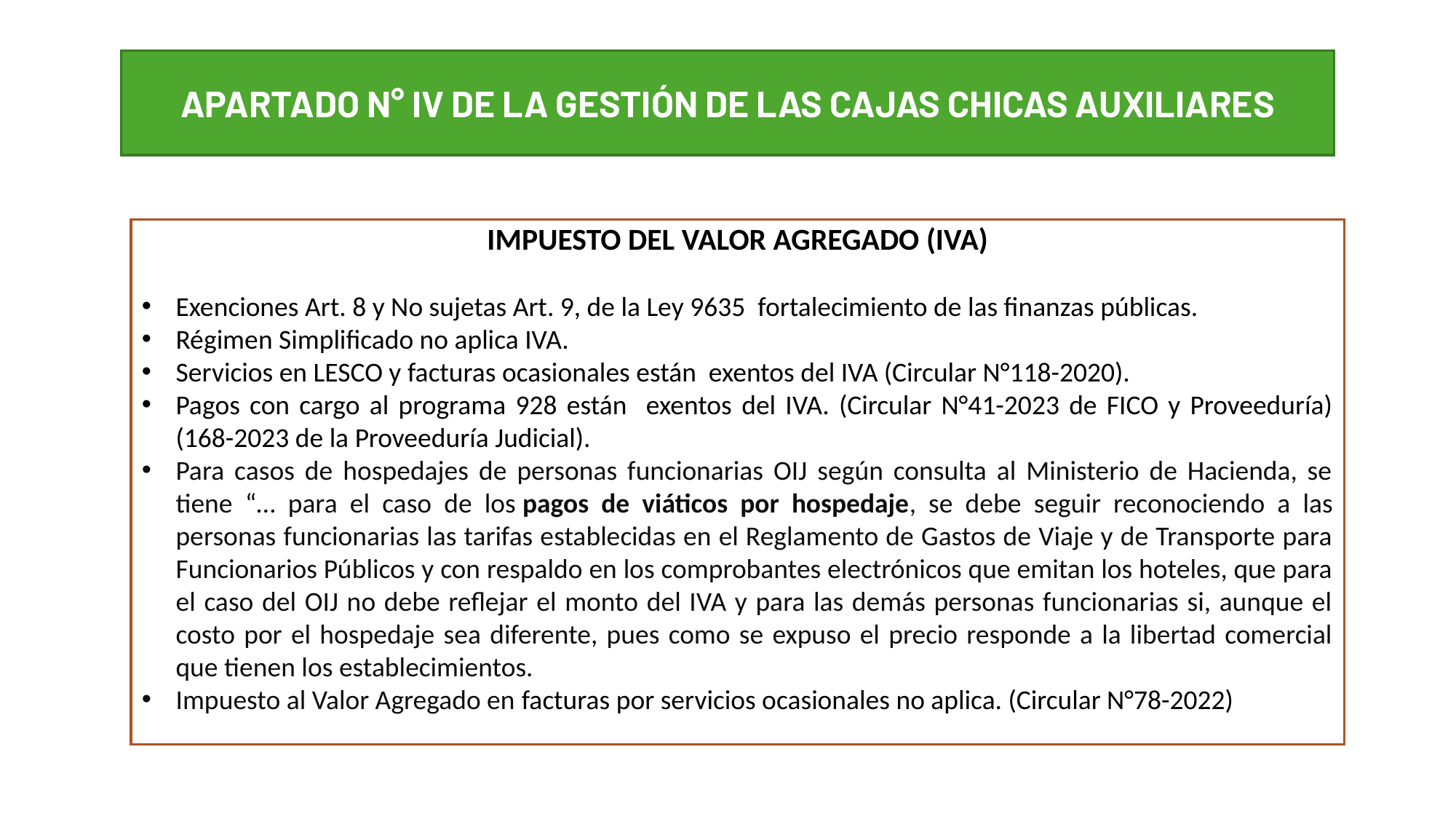

APARTADO N° IV DE LA GESTIÓN DE LAS CAJAS CHICAS AUXILIARES

IMPUESTO DEL VALOR AGREGADO (IVA)

Exenciones Art. 8 y No sujetas Art. 9, de la Ley 9635  fortalecimiento de las finanzas públicas.
Régimen Simplificado no aplica IVA.
Servicios en LESCO y facturas ocasionales están  exentos del IVA (Circular N°118-2020).
Pagos con cargo al programa 928 están  exentos del IVA. (Circular N°41-2023 de FICO y Proveeduría) (168-2023 de la Proveeduría Judicial).
Para casos de hospedajes de personas funcionarias OIJ según consulta al Ministerio de Hacienda, se tiene “… para el caso de los pagos de viáticos por hospedaje, se debe seguir reconociendo a las personas funcionarias las tarifas establecidas en el Reglamento de Gastos de Viaje y de Transporte para Funcionarios Públicos y con respaldo en los comprobantes electrónicos que emitan los hoteles, que para el caso del OIJ no debe reflejar el monto del IVA y para las demás personas funcionarias si, aunque el costo por el hospedaje sea diferente, pues como se expuso el precio responde a la libertad comercial que tienen los establecimientos.
Impuesto al Valor Agregado en facturas por servicios ocasionales no aplica. (Circular N°78-2022)